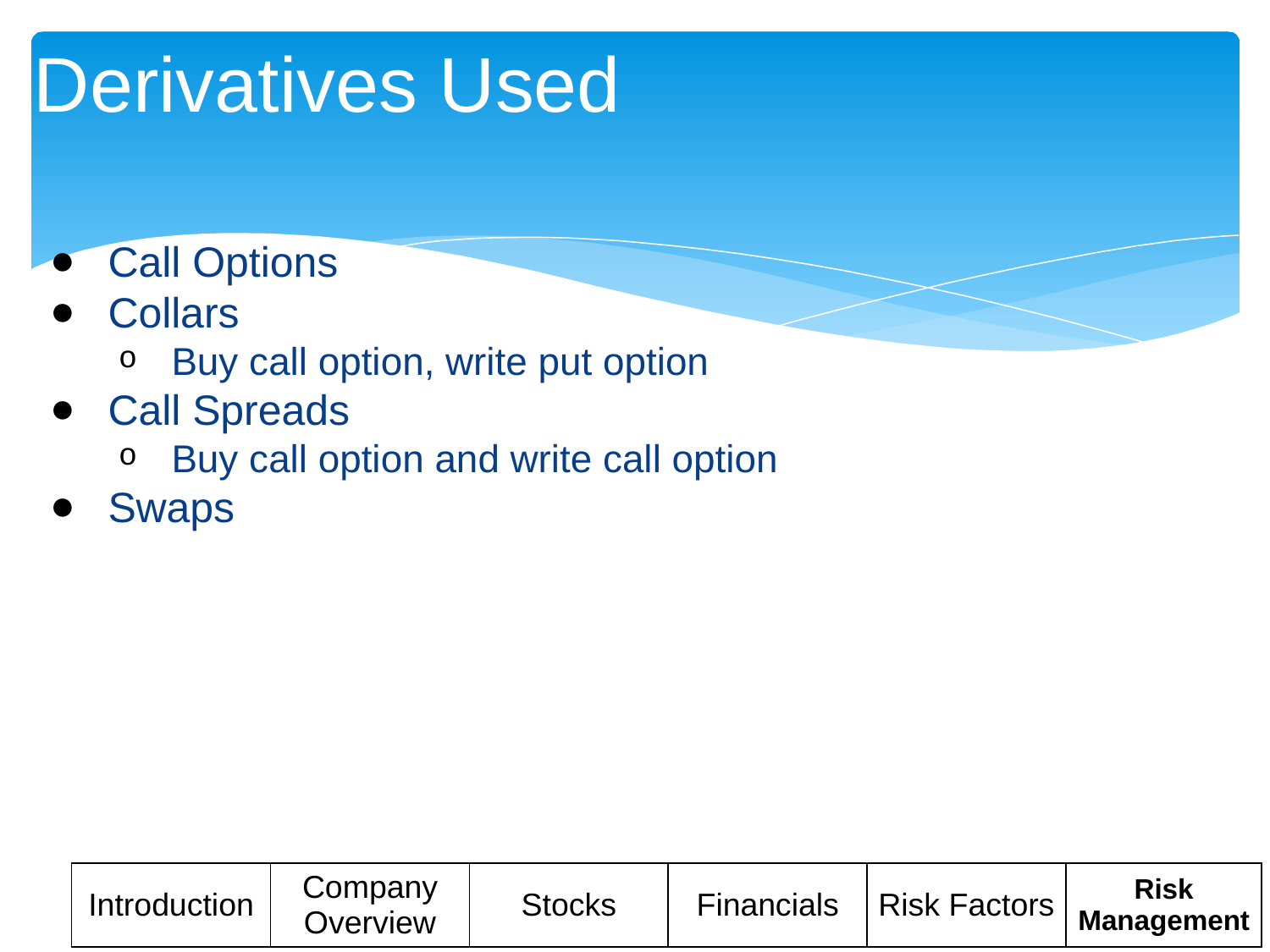

# Derivatives Used
Call Options
Collars
Buy call option, write put option
Call Spreads
Buy call option and write call option
Swaps